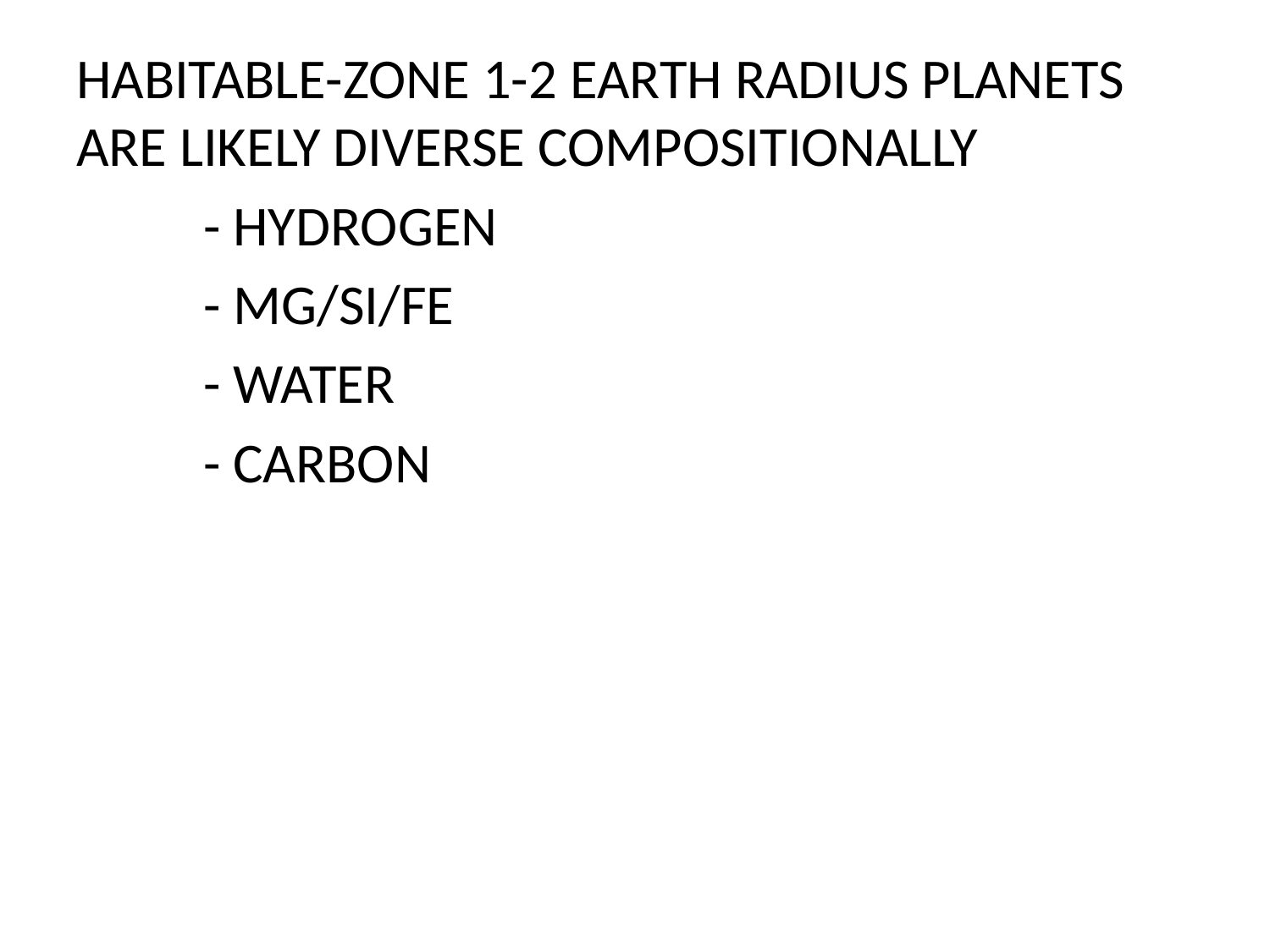

HABITABLE-ZONE 1-2 EARTH RADIUS PLANETS ARE LIKELY DIVERSE COMPOSITIONALLY
	- HYDROGEN
	- MG/SI/FE
	- WATER
	- CARBON